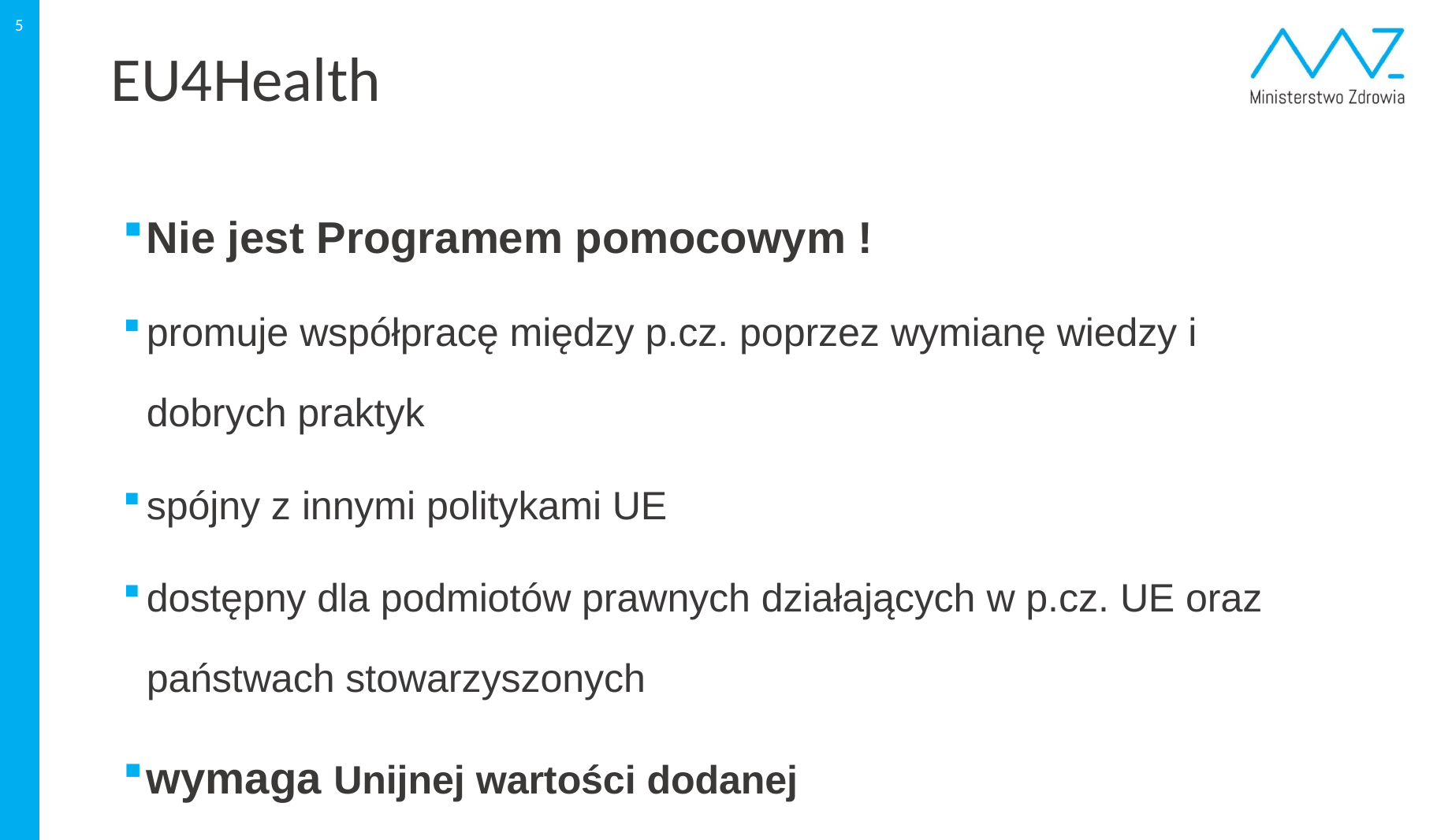

5
# EU4Health

Nie jest Programem pomocowym !
promuje współpracę między p.cz. poprzez wymianę wiedzy i dobrych praktyk
spójny z innymi politykami UE
dostępny dla podmiotów prawnych działających w p.cz. UE oraz państwach stowarzyszonych
wymaga Unijnej wartości dodanej